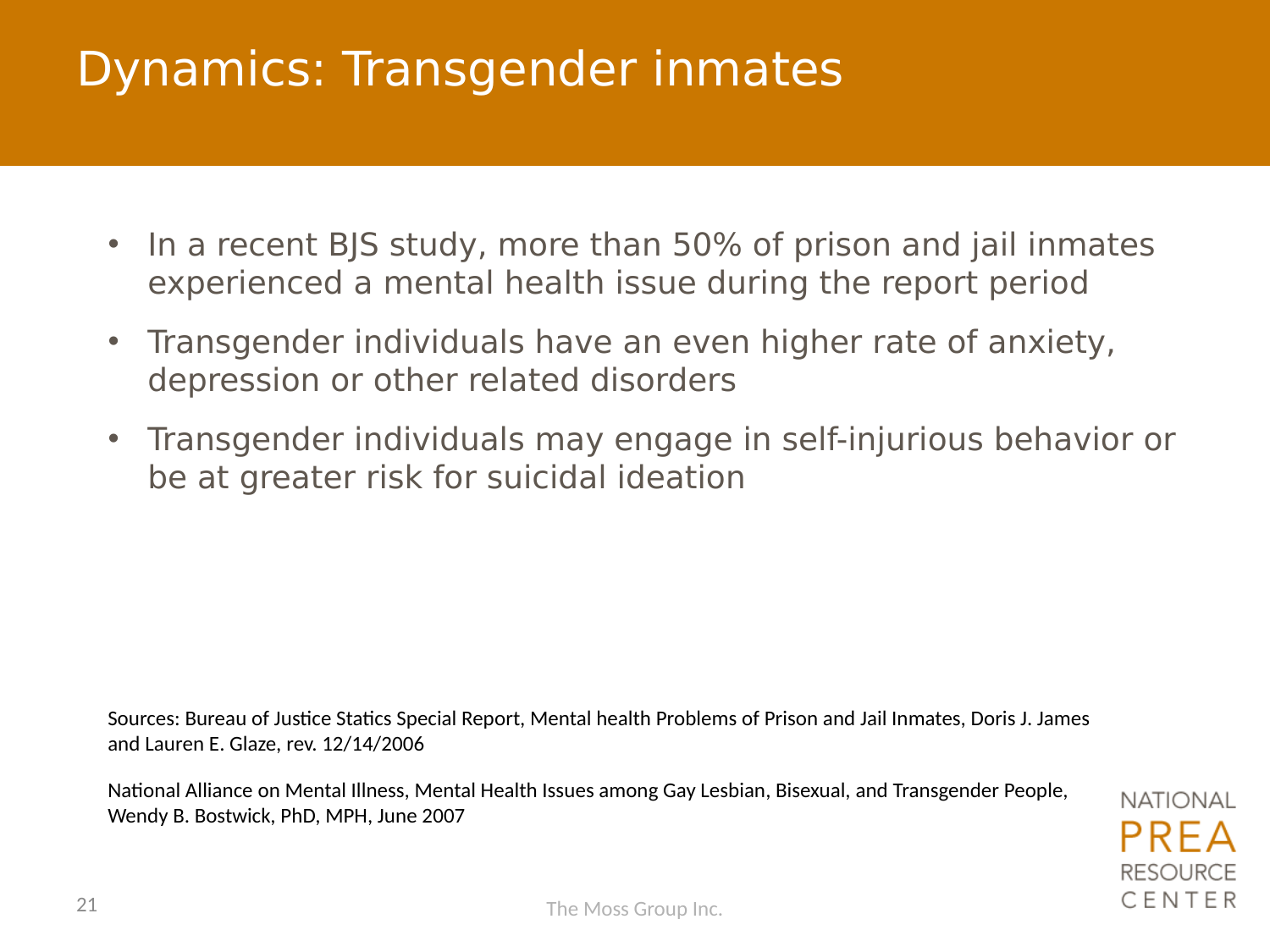

# Dynamics: Transgender inmates

In a recent BJS study, more than 50% of prison and jail inmates experienced a mental health issue during the report period
Transgender individuals have an even higher rate of anxiety, depression or other related disorders
Transgender individuals may engage in self-injurious behavior or be at greater risk for suicidal ideation

Sources: Bureau of Justice Statics Special Report, Mental health Problems of Prison and Jail Inmates, Doris J. James and Lauren E. Glaze, rev. 12/14/2006
National Alliance on Mental Illness, Mental Health Issues among Gay Lesbian, Bisexual, and Transgender People, Wendy B. Bostwick, PhD, MPH, June 2007
21
The Moss Group Inc.